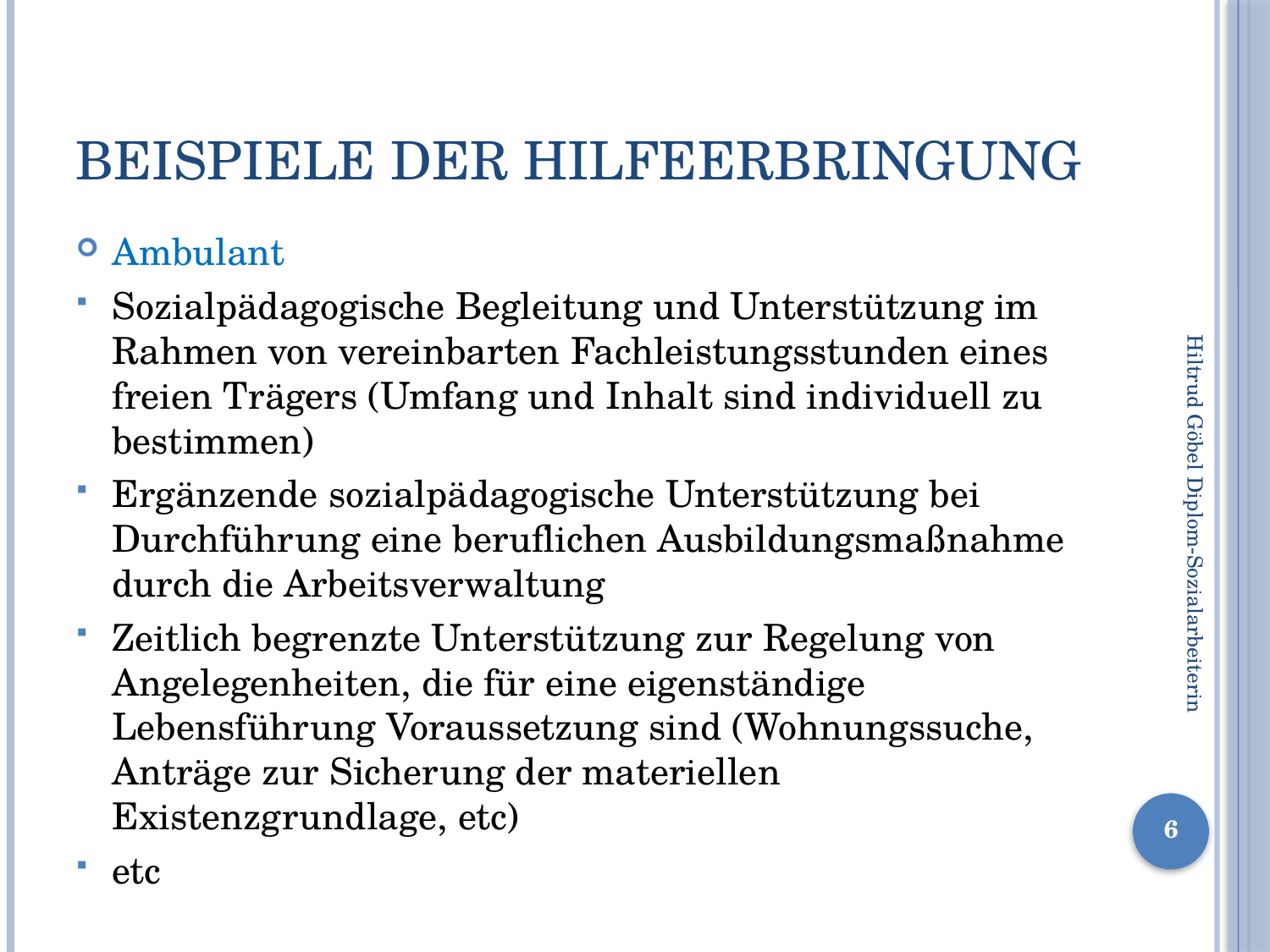

# Beispiele der Hilfeerbringung
Ambulant
Sozialpädagogische Begleitung und Unterstützung im Rahmen von vereinbarten Fachleistungsstunden eines freien Trägers (Umfang und Inhalt sind individuell zu bestimmen)
Ergänzende sozialpädagogische Unterstützung bei Durchführung eine beruflichen Ausbildungsmaßnahme durch die Arbeitsverwaltung
Zeitlich begrenzte Unterstützung zur Regelung von Angelegenheiten, die für eine eigenständige Lebensführung Voraussetzung sind (Wohnungssuche, Anträge zur Sicherung der materiellen Existenzgrundlage, etc)
etc
Hiltrud Göbel Diplom-Sozialarbeiterin
6